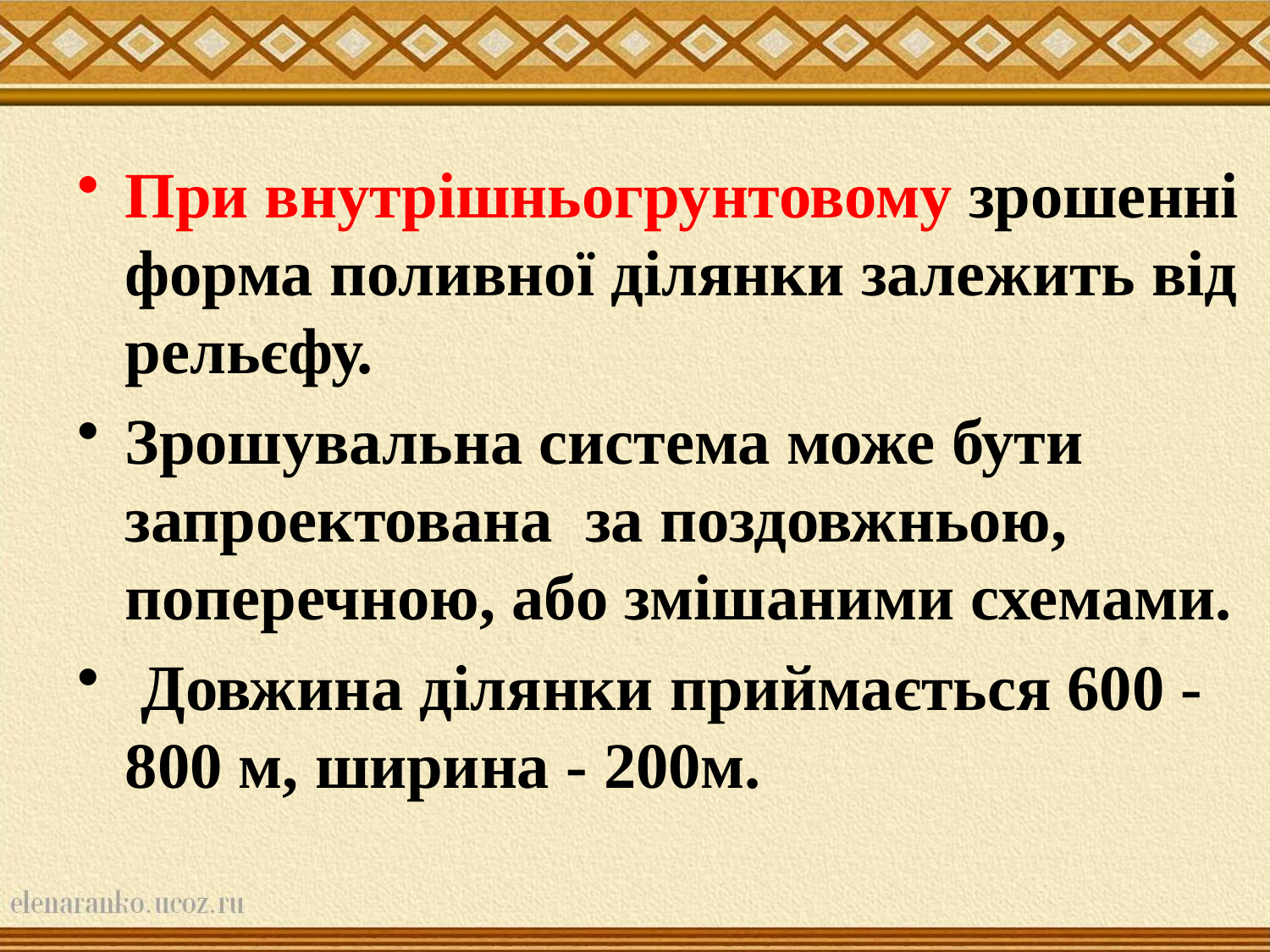

При внутрішньогрунтовому зрошенні форма поливної ділянки залежить від рельєфу.
Зрошувальна система може бути запроектована  за поздовжньою, поперечною, або змішаними схемами.
 Довжина ділянки приймається 600 - 800 м, ширина - 200м.